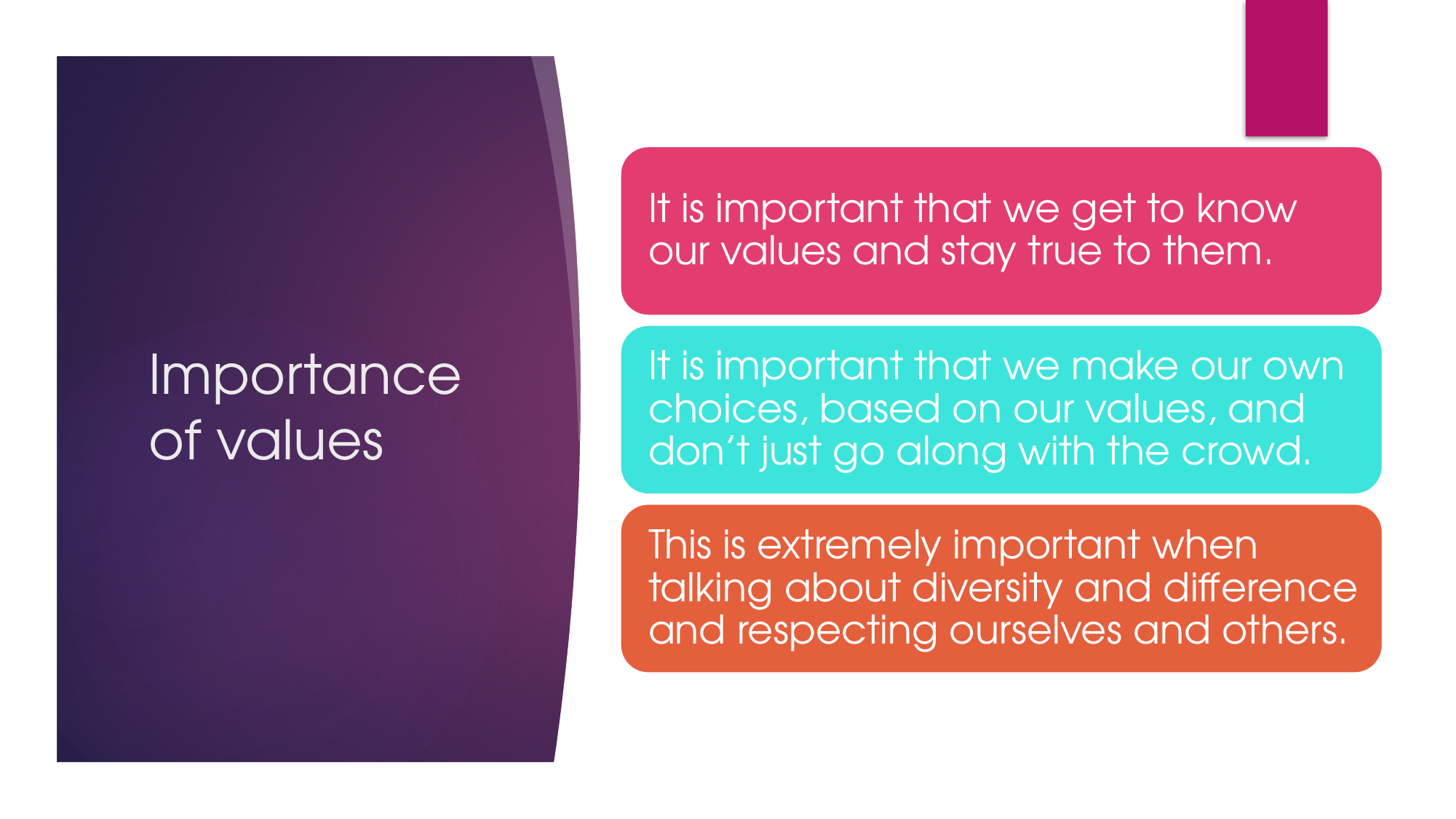

It is important that we get to know our values and stay true to them​.
It is important that we make our own choices, based on our values, and don’t just go along with the crowd.
This is extremely important when talking about diversity and difference and respecting ourselves and others.
# Importance of values